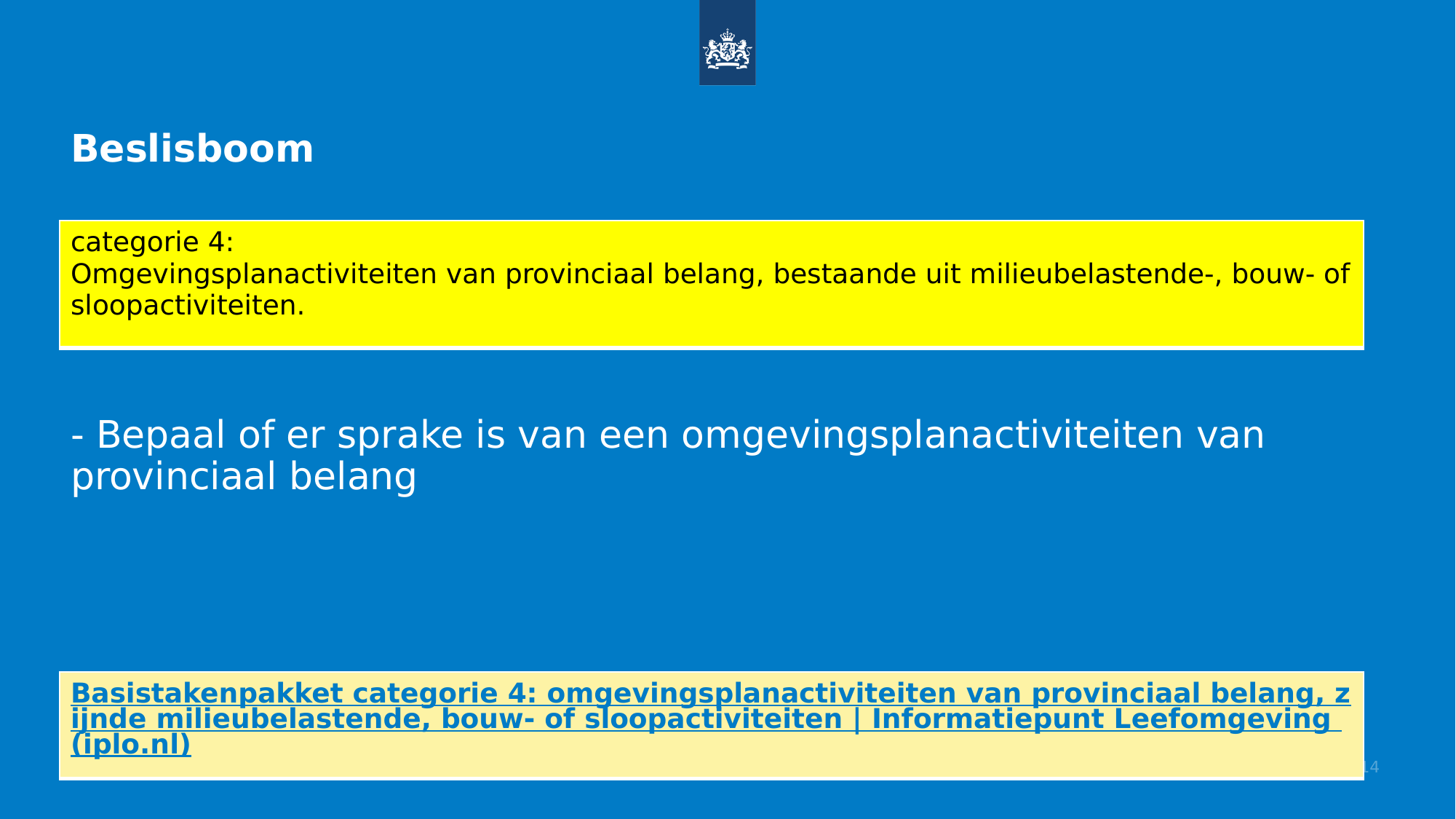

# Beslisboom - Bepaal of er sprake is van een omgevingsplanactiviteiten van provinciaal belang
| categorie 4: Omgevingsplanactiviteiten van provinciaal belang, bestaande uit milieubelastende-, bouw- of sloopactiviteiten. |
| --- |
| Basistakenpakket categorie 4: omgevingsplanactiviteiten van provinciaal belang, zijnde milieubelastende, bouw- of sloopactiviteiten | Informatiepunt Leefomgeving (iplo.nl) |
| --- |
14